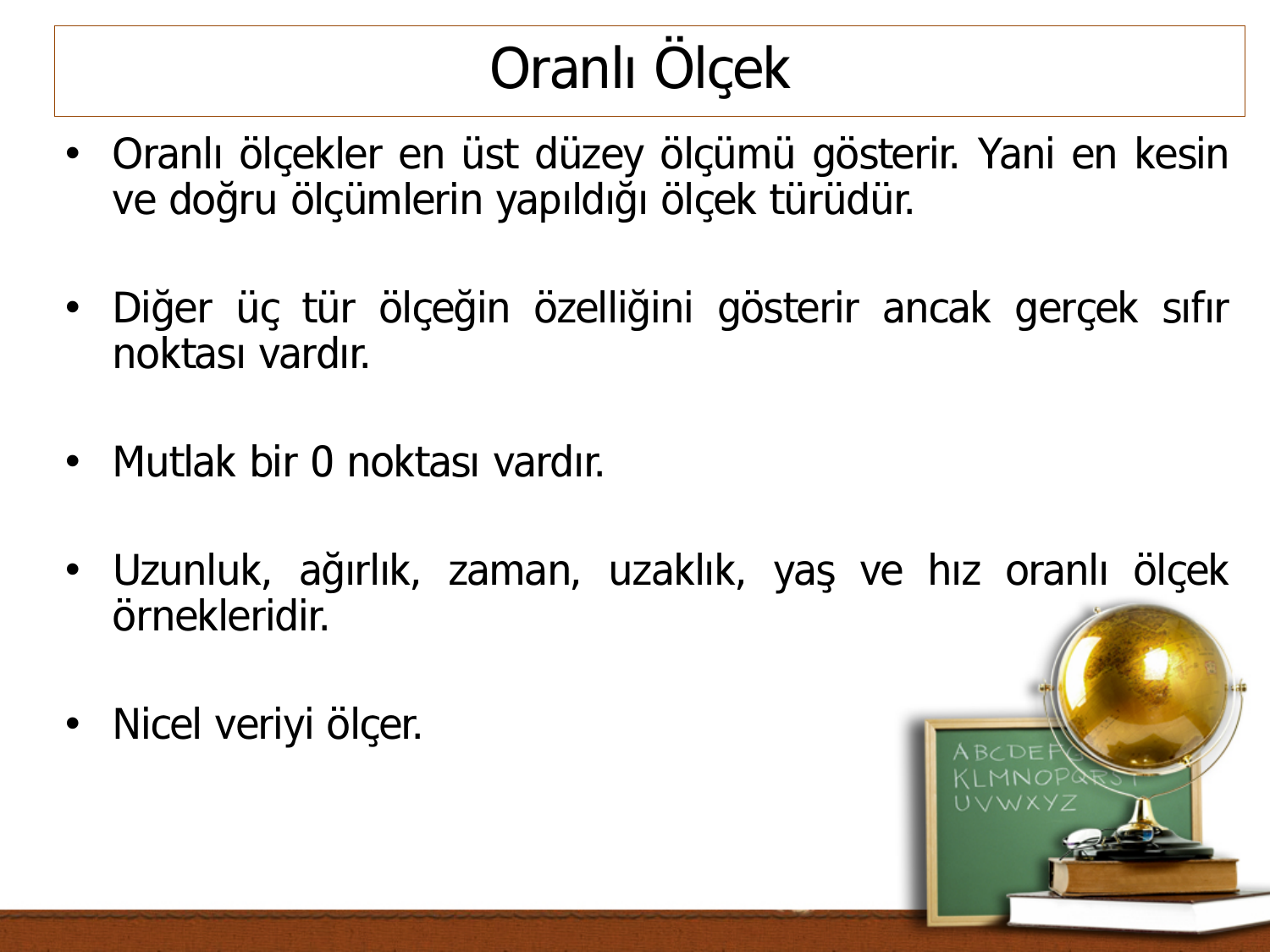

Oranlı Ölçek
Oranlı ölçekler en üst düzey ölçümü gösterir. Yani en kesin ve doğru ölçümlerin yapıldığı ölçek türüdür.

Diğer üç tür ölçeğin özelliğini gösterir ancak gerçek sıfır noktası vardır.

Mutlak bir 0 noktası vardır.

Uzunluk, ağırlık, zaman, uzaklık, yaş ve hız oranlı ölçek örnekleridir.

Nicel veriyi ölçer.